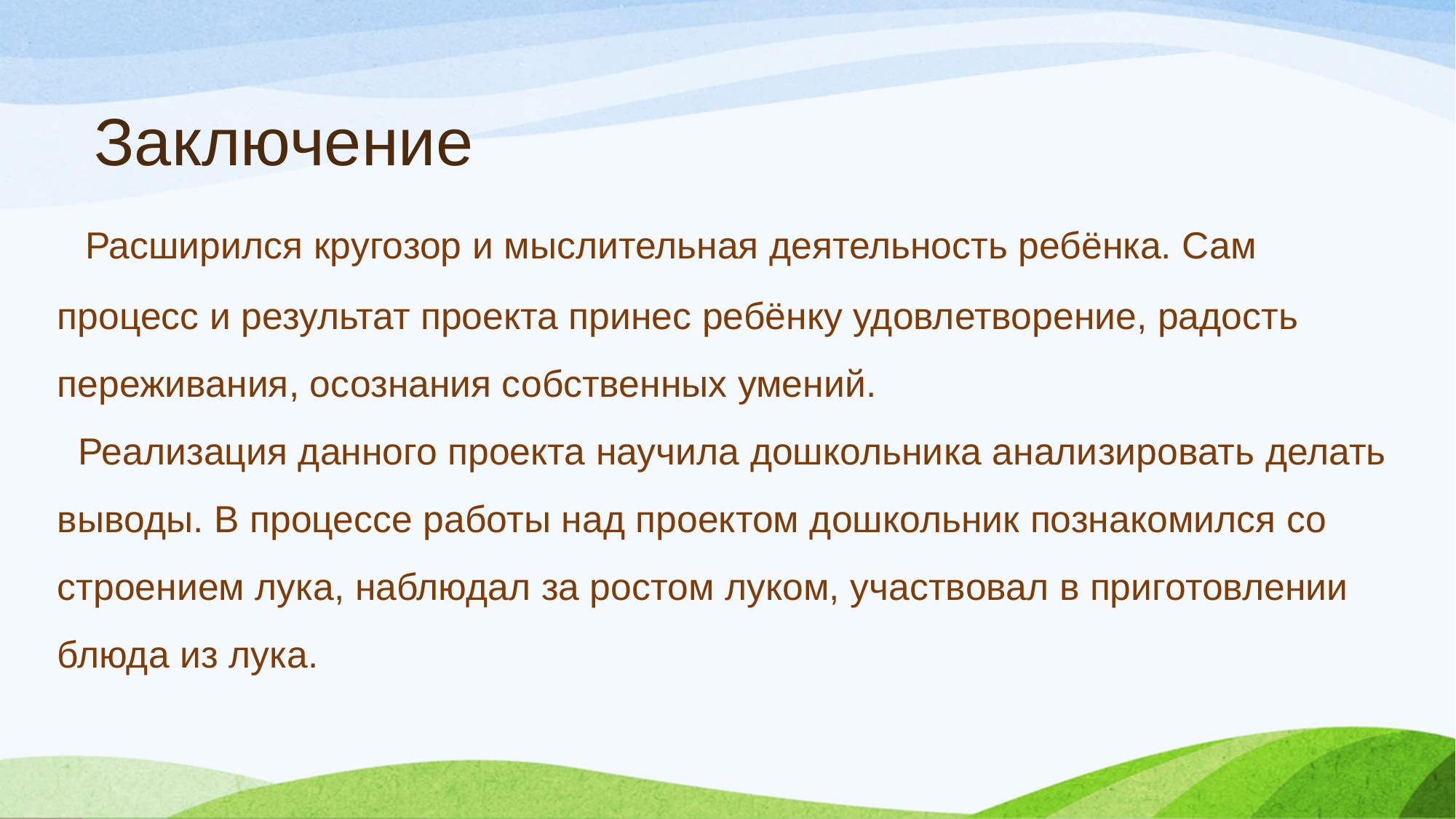

# Заключение Расширился кругозор и мыслительная деятельность ребёнка. Сам процесс и результат проекта принес ребёнку удовлетворение, радость переживания, осознания собственных умений. Реализация данного проекта научила дошкольника анализировать делать выводы. В процессе работы над проектом дошкольник познакомился со строением лука, наблюдал за ростом луком, участвовал в приготовлении блюда из лука.